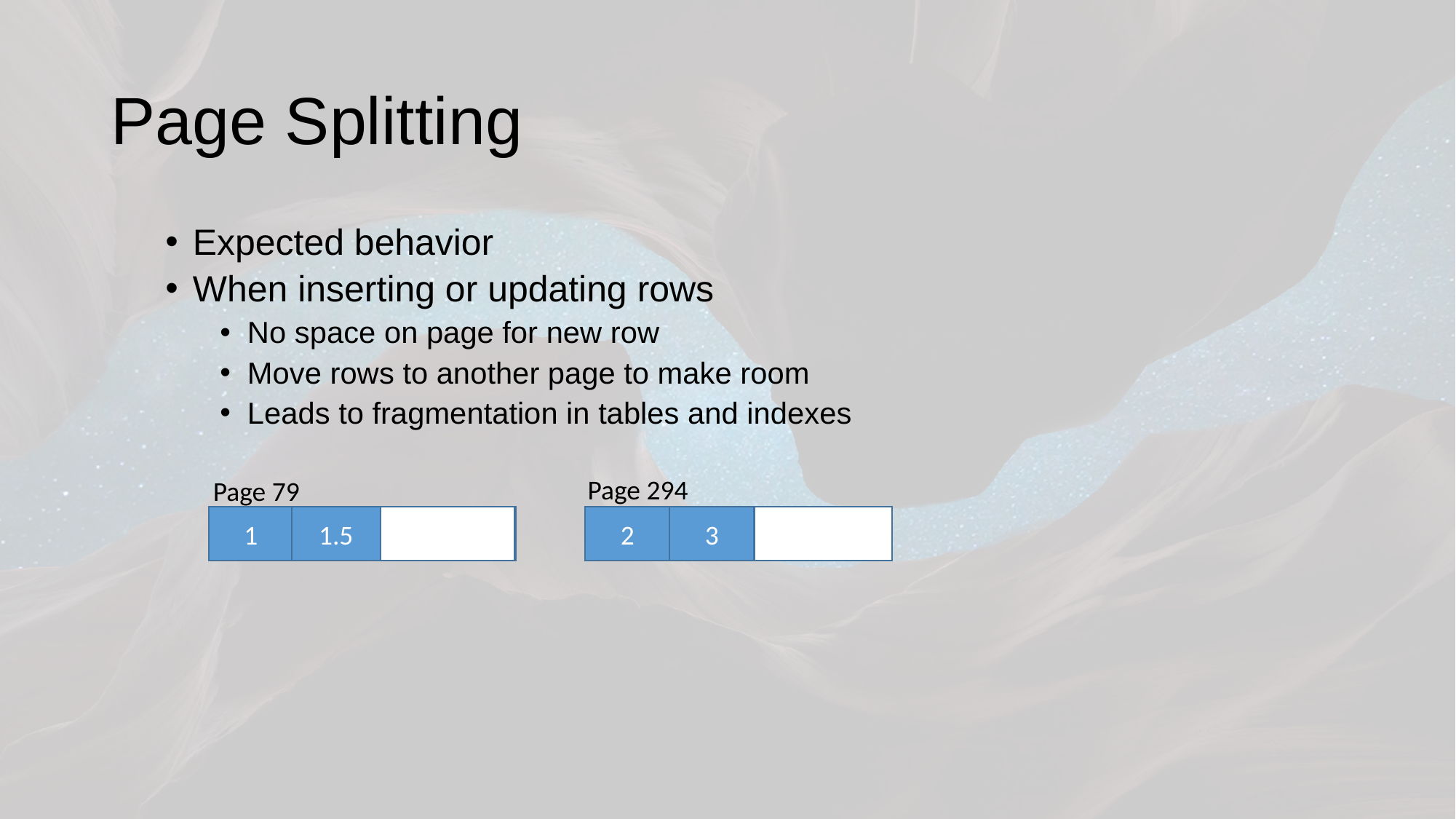

# Page Splitting
Expected behavior
When inserting or updating rows
No space on page for new row
Move rows to another page to make room
Leads to fragmentation in tables and indexes
Page 294
Page 79
1.5

2
3

3

1
2